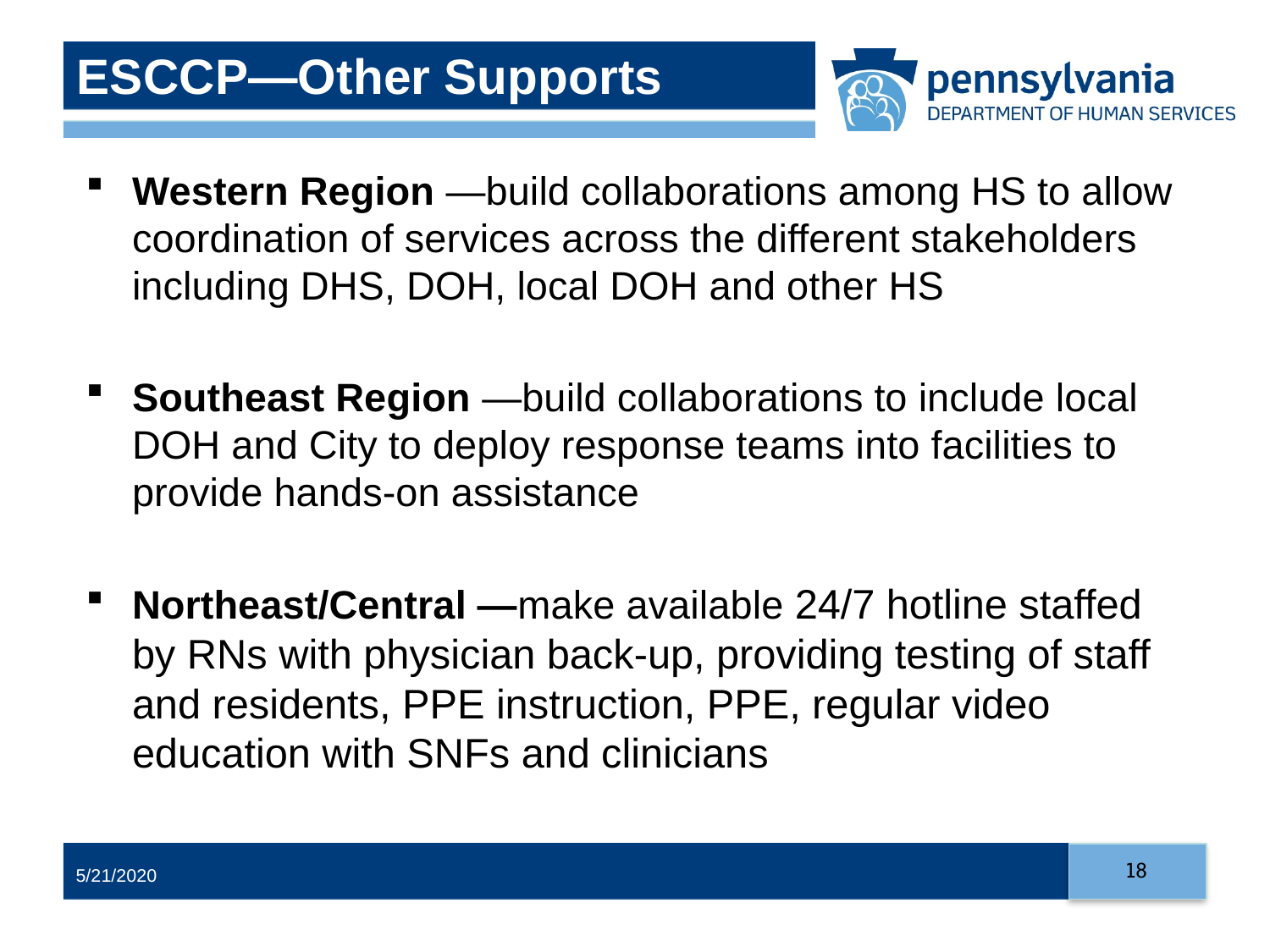

# ESCCP—Other Supports
Western Region —build collaborations among HS to allow coordination of services across the different stakeholders including DHS, DOH, local DOH and other HS

Southeast Region —build collaborations to include local DOH and City to deploy response teams into facilities to provide hands-on assistance

Northeast/Central —make available 24/7 hotline staffed by RNs with physician back-up, providing testing of staff and residents, PPE instruction, PPE, regular video education with SNFs and clinicians
18